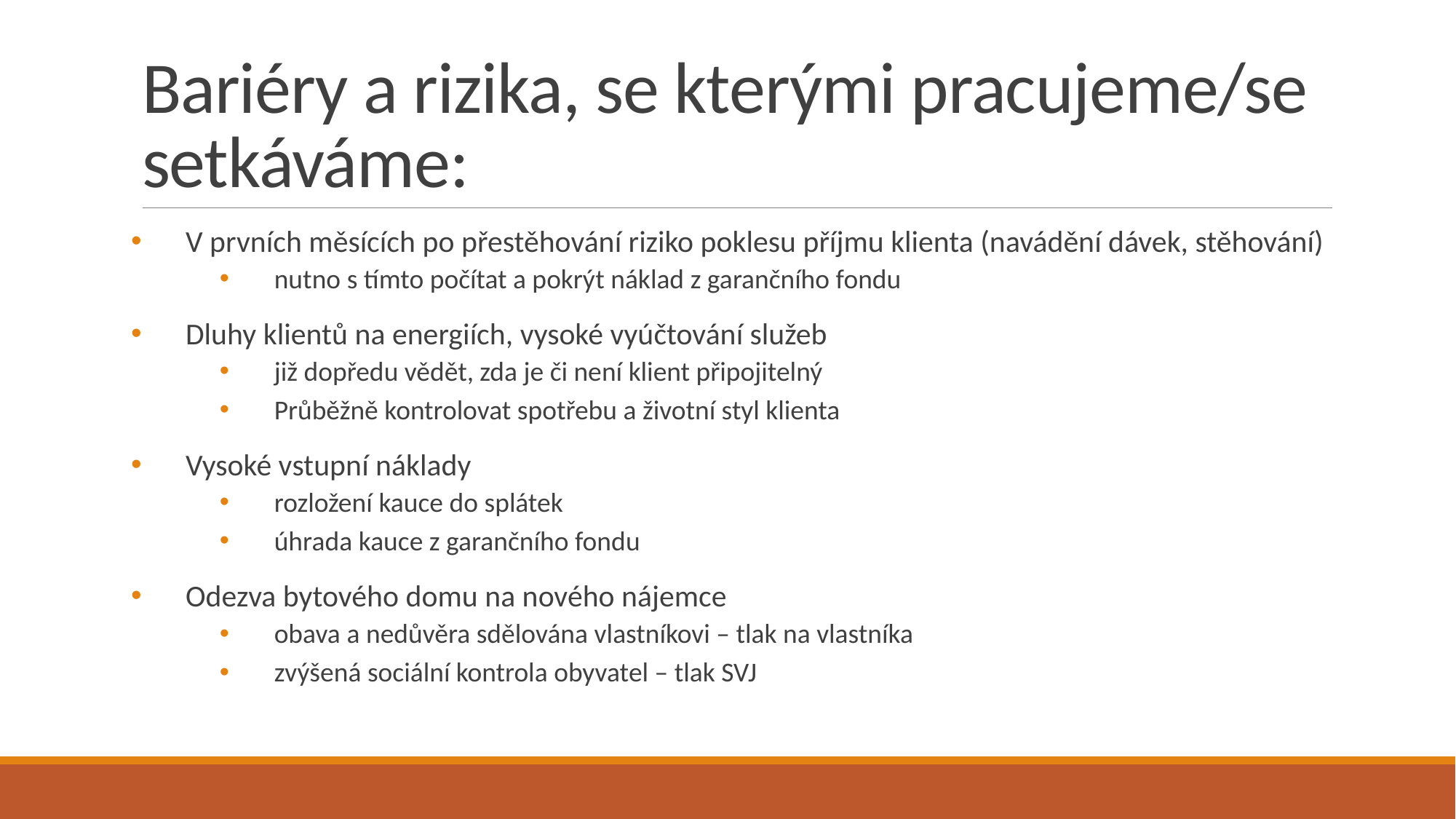

# Bariéry a rizika, se kterými pracujeme/se setkáváme:
V prvních měsících po přestěhování riziko poklesu příjmu klienta (navádění dávek, stěhování)
nutno s tímto počítat a pokrýt náklad z garančního fondu
Dluhy klientů na energiích, vysoké vyúčtování služeb
již dopředu vědět, zda je či není klient připojitelný
Průběžně kontrolovat spotřebu a životní styl klienta
Vysoké vstupní náklady
rozložení kauce do splátek
úhrada kauce z garančního fondu
Odezva bytového domu na nového nájemce
obava a nedůvěra sdělována vlastníkovi – tlak na vlastníka
zvýšená sociální kontrola obyvatel – tlak SVJ